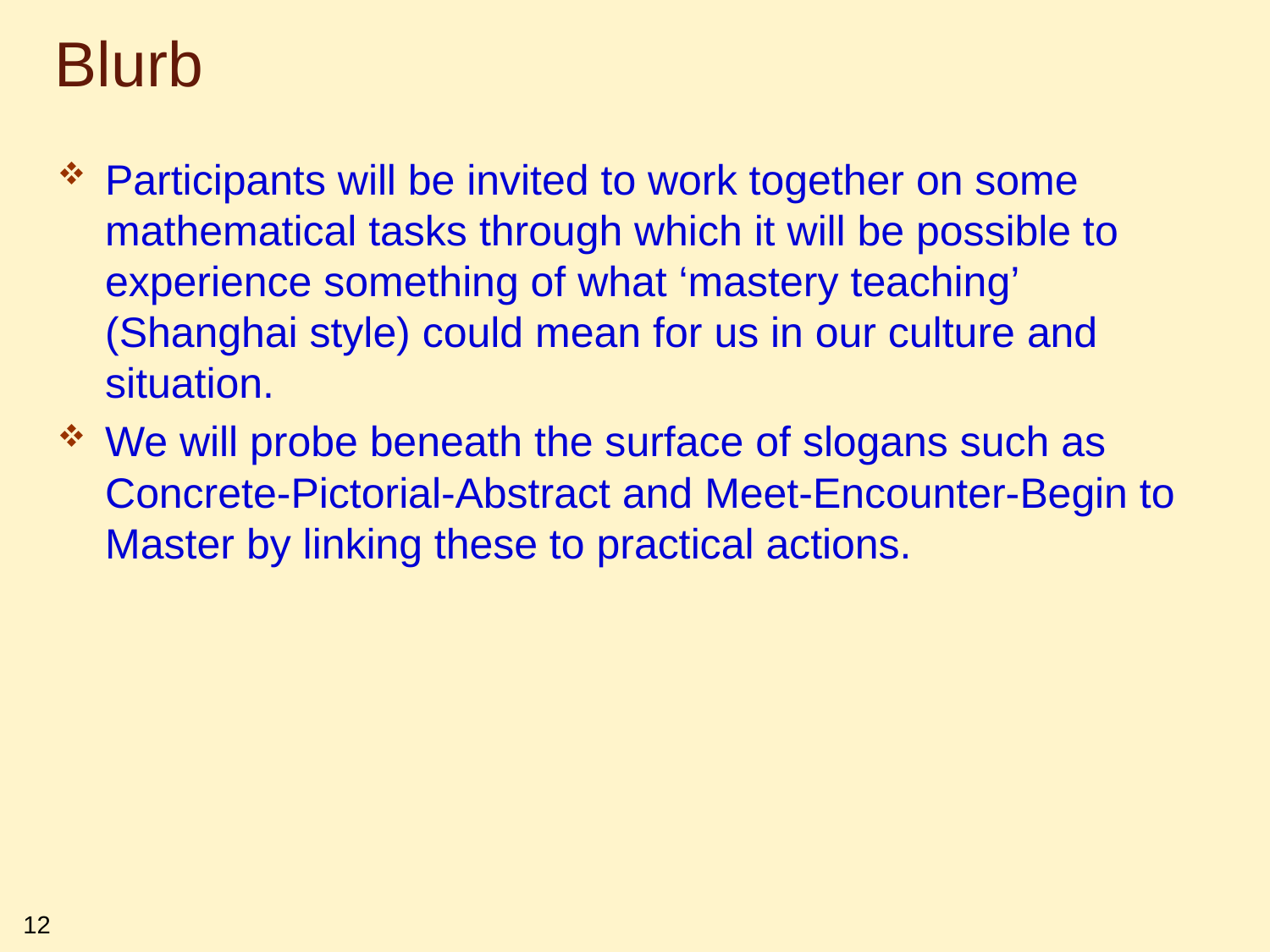

# Blurb
Participants will be invited to work together on some mathematical tasks through which it will be possible to experience something of what ‘mastery teaching’ (Shanghai style) could mean for us in our culture and situation.
We will probe beneath the surface of slogans such as Concrete-Pictorial-Abstract and Meet-Encounter-Begin to Master by linking these to practical actions.